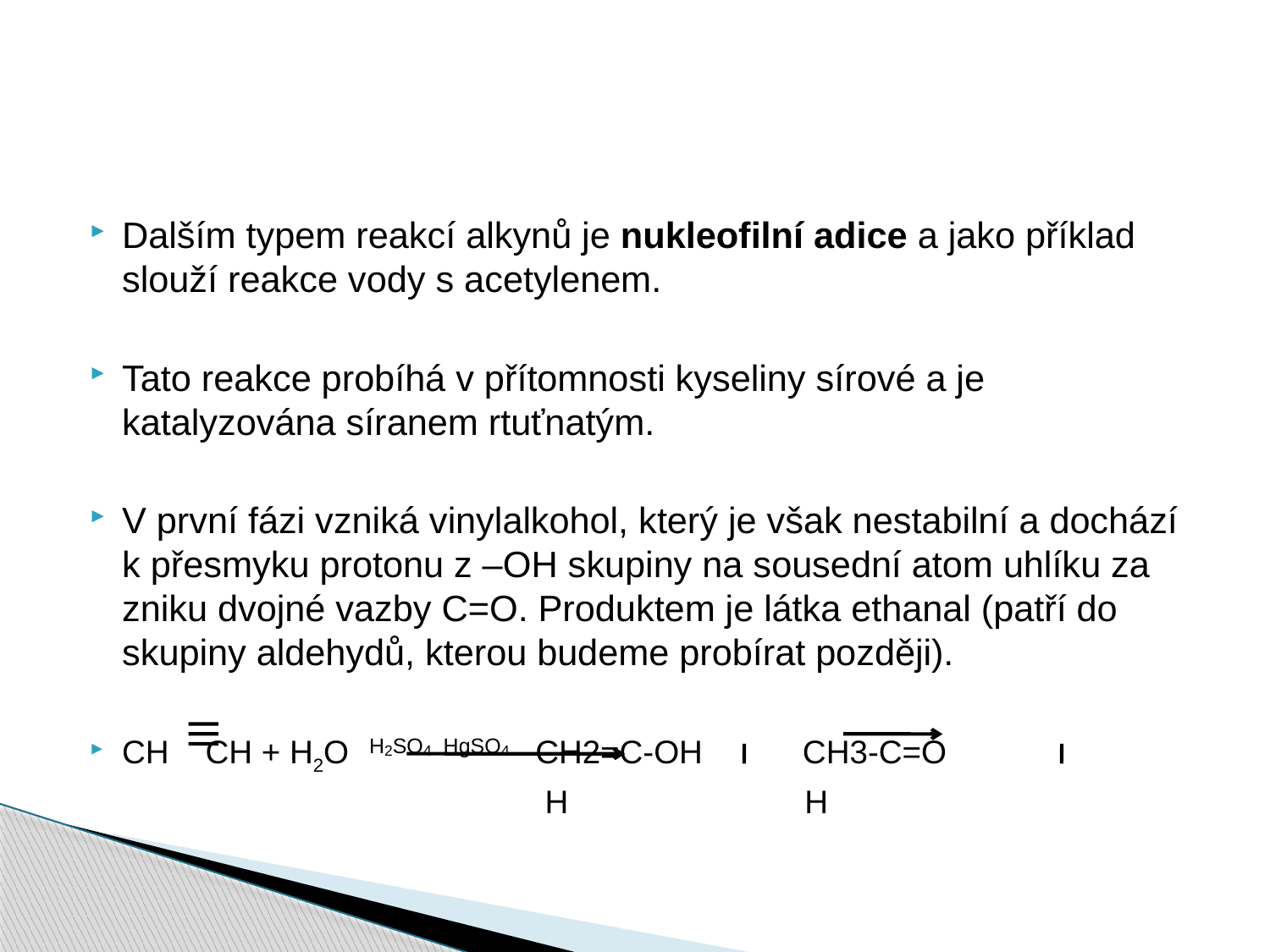

#
Dalším typem reakcí alkynů je nukleofilní adice a jako příklad slouží reakce vody s acetylenem.

Tato reakce probíhá v přítomnosti kyseliny sírové a je katalyzována síranem rtuťnatým.

V první fázi vzniká vinylalkohol, který je však nestabilní a dochází k přesmyku protonu z –OH skupiny na sousední atom uhlíku za zniku dvojné vazby C=O. Produktem je látka ethanal (patří do skupiny aldehydů, kterou budeme probírat později).

CH    CH + H2O  H2SO4  HgSO4    CH2=C-OH           CH3-C=O
                                                                                      H                          H